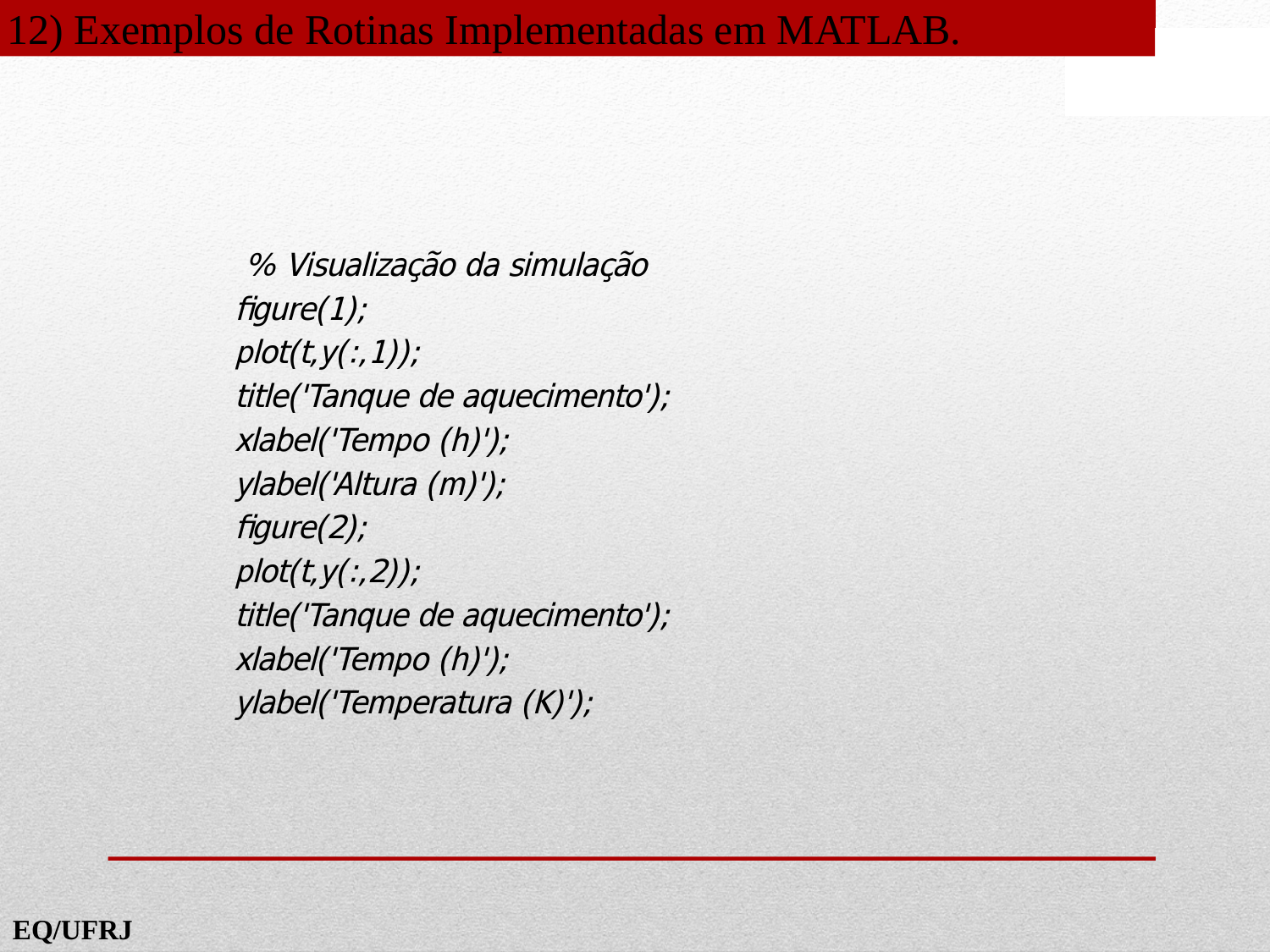

12) Exemplos de Rotinas Implementadas em MATLAB.
 % Visualização da simulação
figure(1);
plot(t,y(:,1));
title('Tanque de aquecimento');
xlabel('Tempo (h)');
ylabel('Altura (m)');
figure(2);
plot(t,y(:,2));
title('Tanque de aquecimento');
xlabel('Tempo (h)');
ylabel('Temperatura (K)');